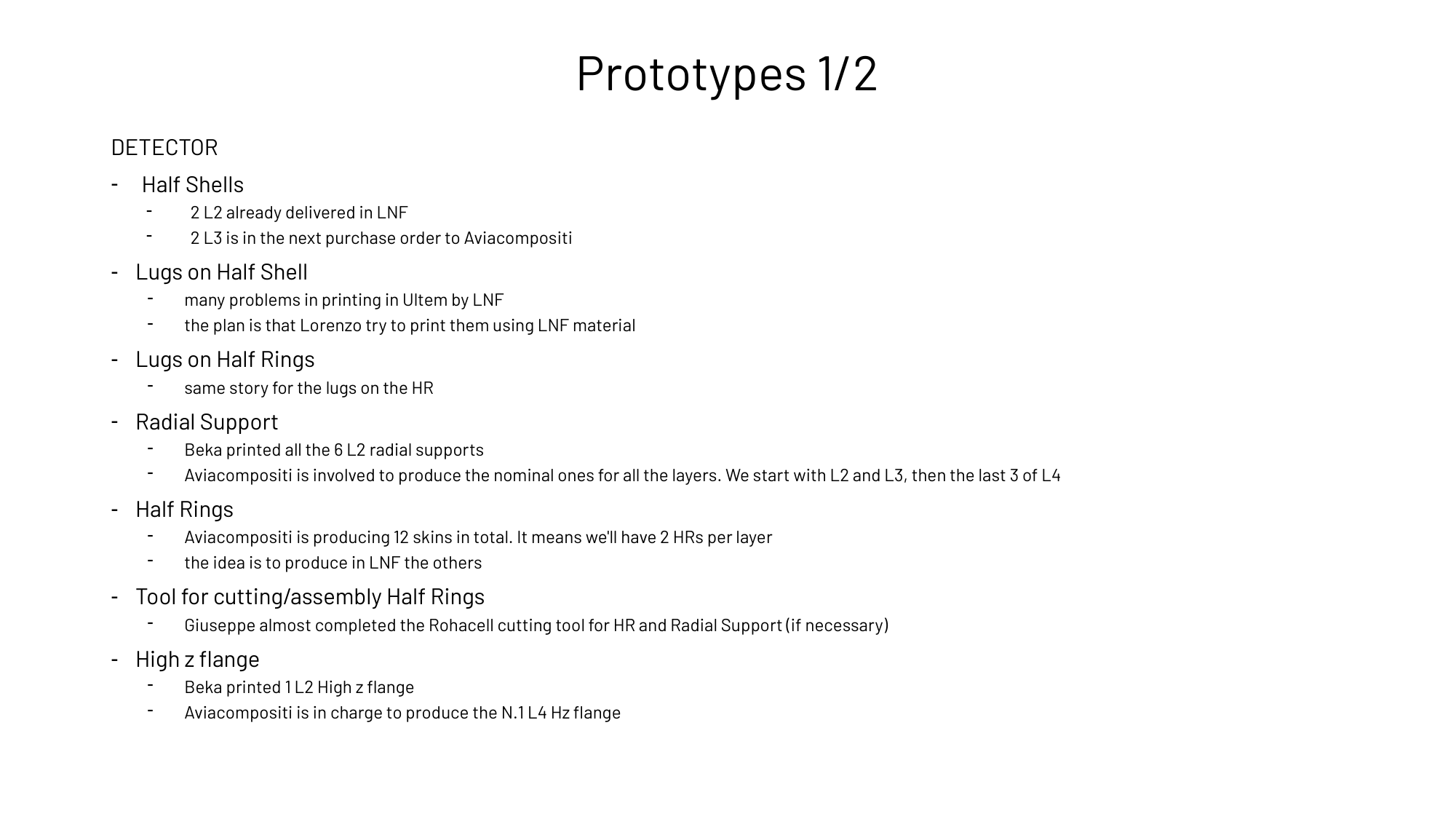

# Prototypes 1/2
DETECTOR
Half Shells
2 L2 already delivered in LNF
2 L3 is in the next purchase order to Aviacompositi
Lugs on Half Shell
many problems in printing in Ultem by LNF
the plan is that Lorenzo try to print them using LNF material
Lugs on Half Rings
same story for the lugs on the HR
Radial Support
Beka printed all the 6 L2 radial supports
Aviacompositi is involved to produce the nominal ones for all the layers. We start with L2 and L3, then the last 3 of L4
Half Rings
Aviacompositi is producing 12 skins in total. It means we'll have 2 HRs per layer
the idea is to produce in LNF the others
Tool for cutting/assembly Half Rings
Giuseppe almost completed the Rohacell cutting tool for HR and Radial Support (if necessary)
High z flange
Beka printed 1 L2 High z flange
Aviacompositi is in charge to produce the N.1 L4 Hz flange